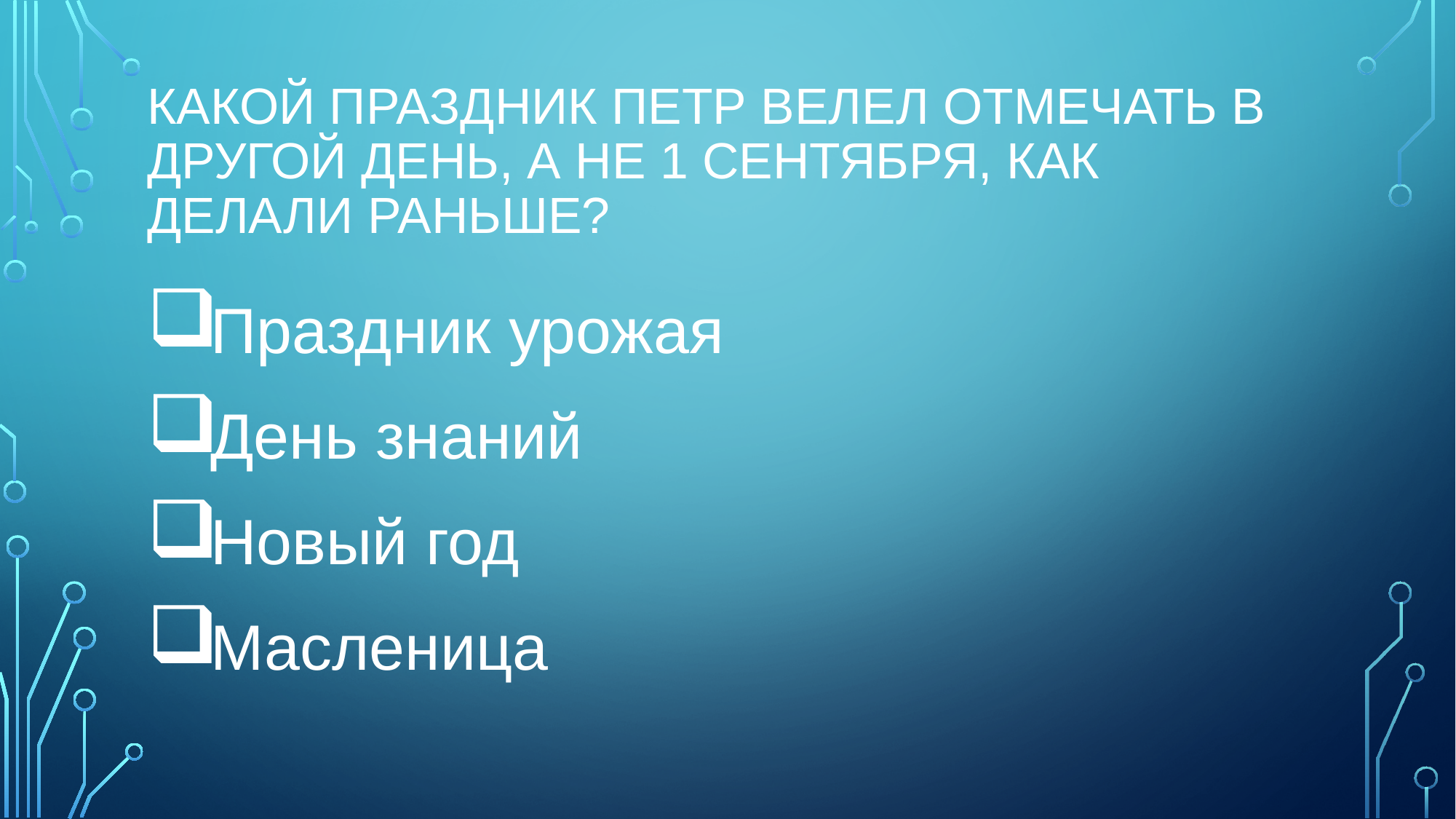

# Какой праздник петр велел отмечать в другой день, а не 1 сентября, как делали раньше?
Праздник урожая
День знаний
Новый год
Масленица